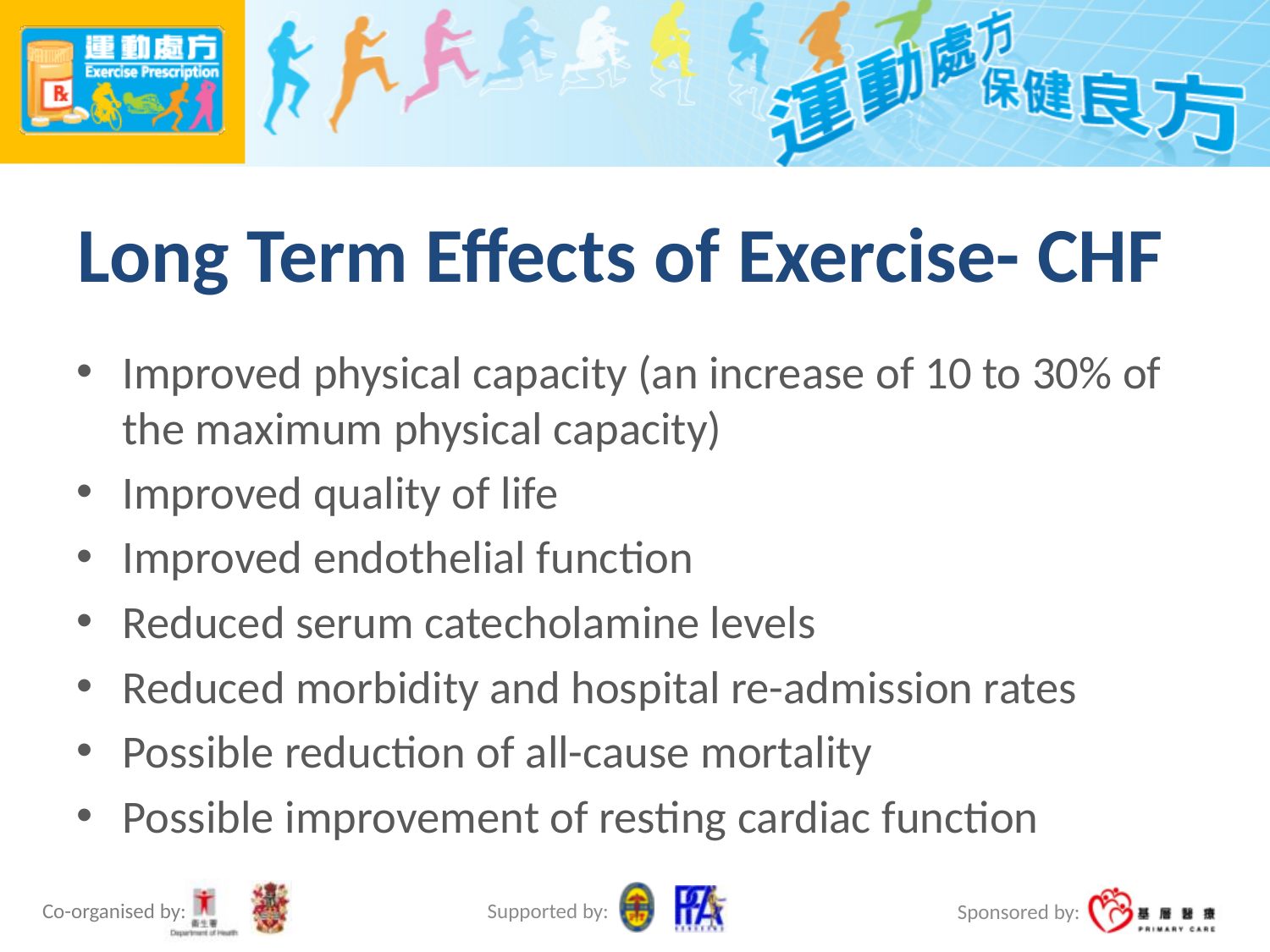

# Long Term Effects of Exercise- CHF
Improved physical capacity (an increase of 10 to 30% of the maximum physical capacity)
Improved quality of life
Improved endothelial function
Reduced serum catecholamine levels
Reduced morbidity and hospital re-admission rates
Possible reduction of all-cause mortality
Possible improvement of resting cardiac function